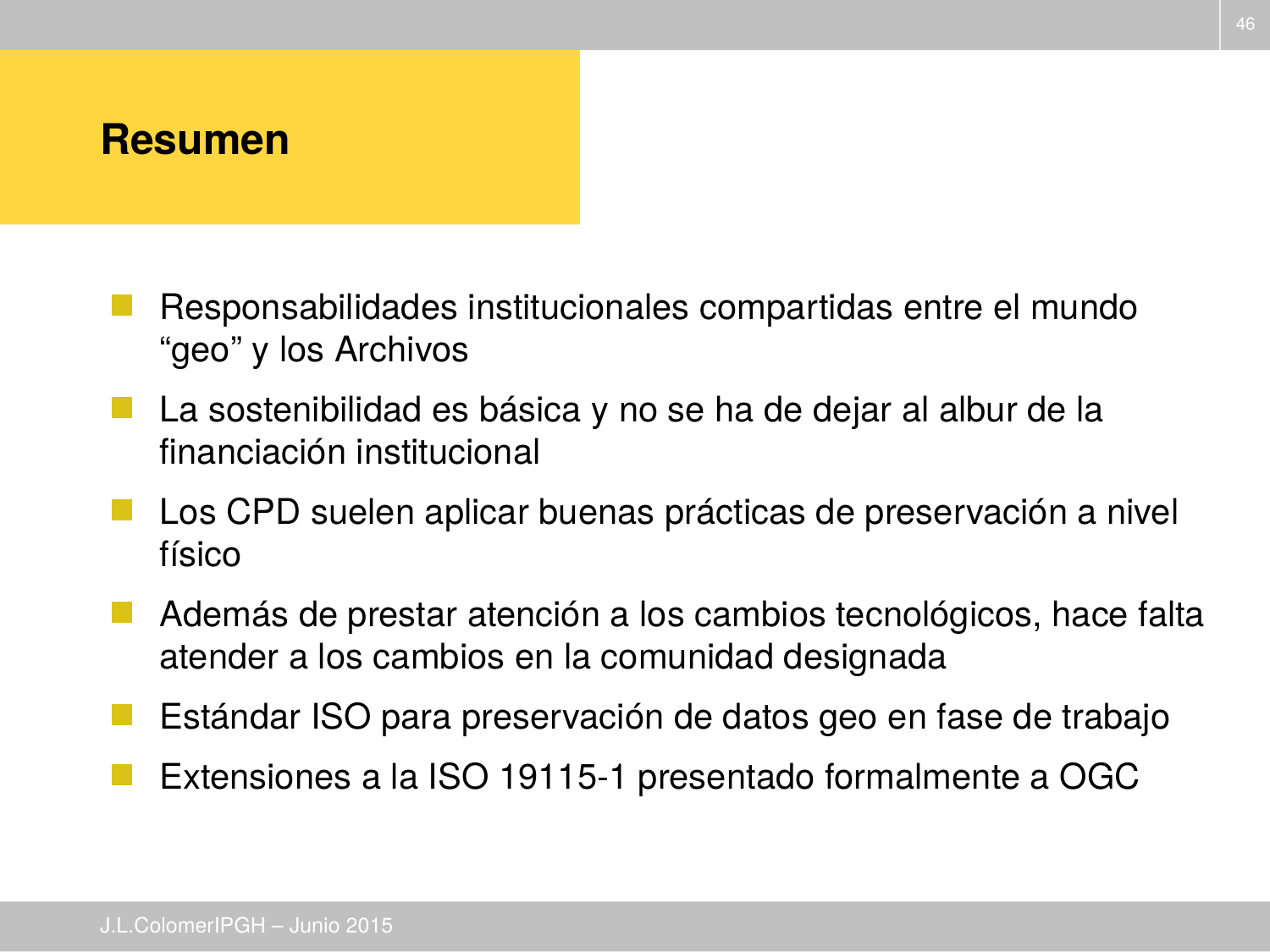

46
# Resumen
Responsabilidades institucionales compartidas entre el mundo “geo” y los Archivos
La sostenibilidad es básica y no se ha de dejar al albur de la financiación institucional
Los CPD suelen aplicar buenas prácticas de preservación a nivel físico
Además de prestar atención a los cambios tecnológicos, hace falta atender a los cambios en la comunidad designada
Estándar ISO para preservación de datos geo en fase de trabajo
Extensiones a la ISO 19115-1 presentado formalmente a OGC
J.L.Colomer			IPGH – Junio 2015